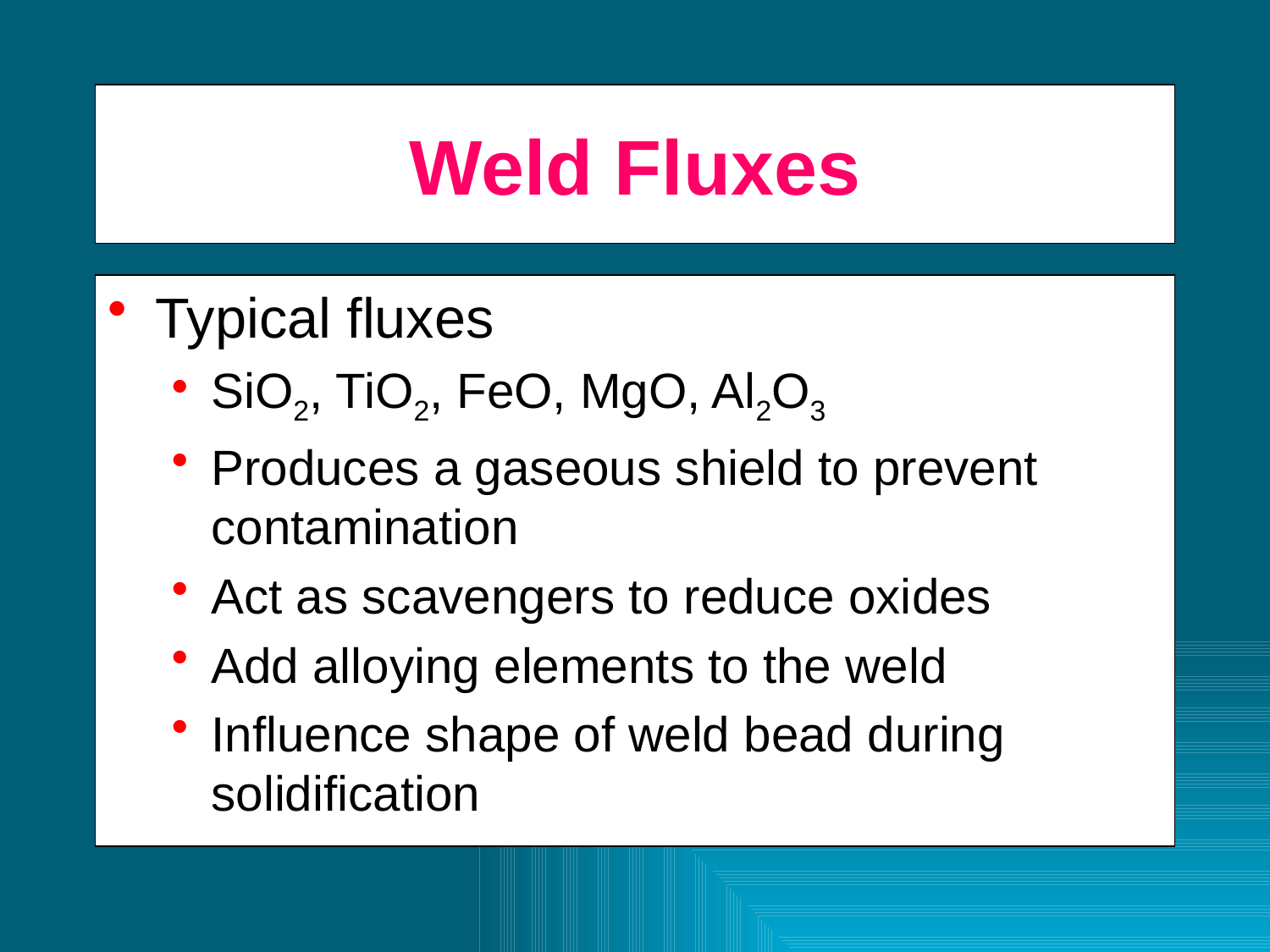

# Weld Fluxes
Typical fluxes
SiO2, TiO2, FeO, MgO, Al2O3
Produces a gaseous shield to prevent contamination
Act as scavengers to reduce oxides
Add alloying elements to the weld
Influence shape of weld bead during solidification